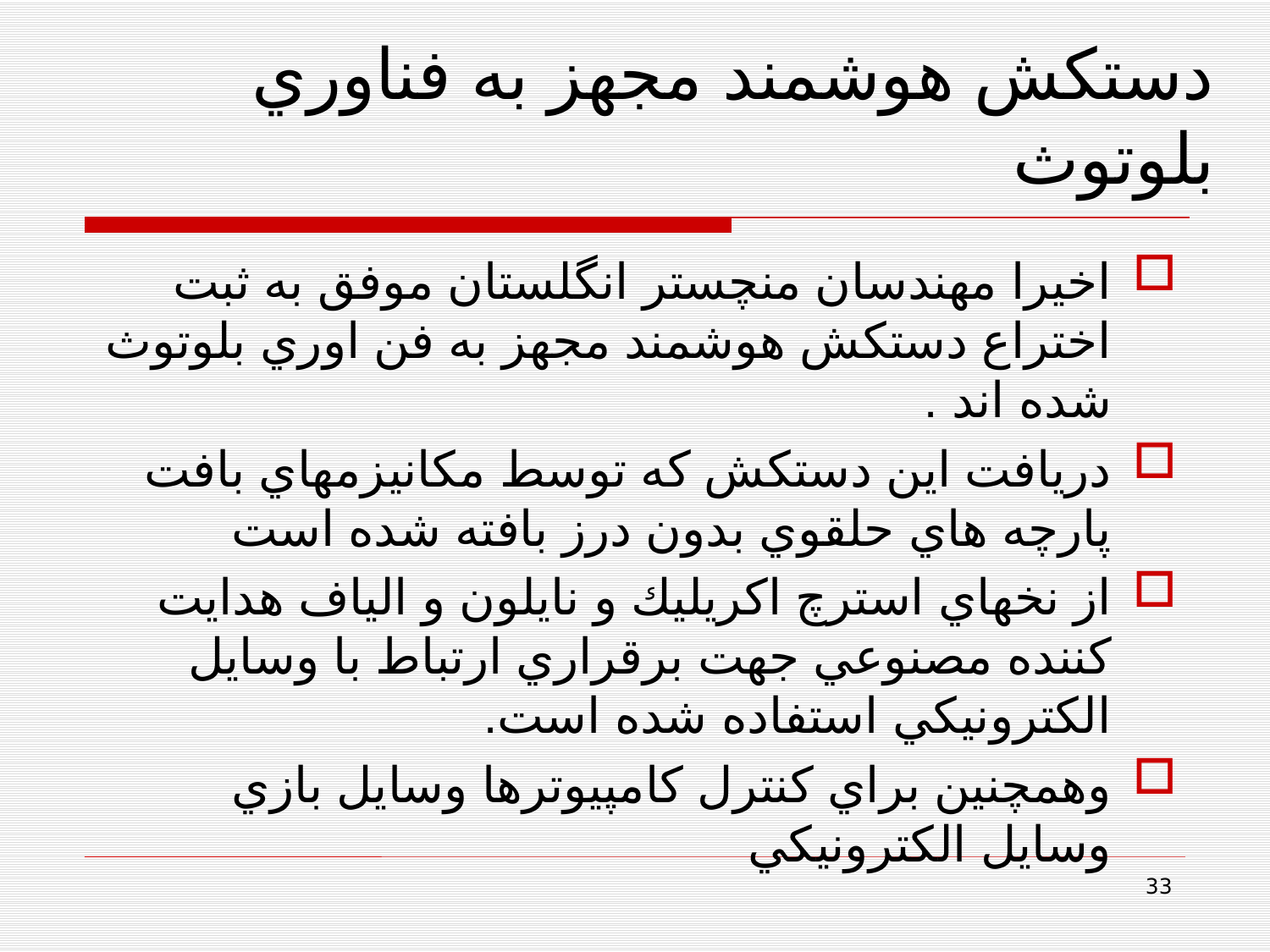

# دستكش هوشمند مجهز به فناوري بلوتوث
اخيرا مهندسان منچستر انگلستان موفق به ثبت اختراع دستكش هوشمند مجهز به فن اوري بلوتوث شده اند .
دريافت اين دستكش كه توسط مكانيزمهاي بافت پارچه هاي حلقوي بدون درز بافته شده است
از نخهاي استرچ اكريليك و نايلون و الياف هدايت كننده مصنوعي جهت برقراري ارتباط با وسايل الكترونيكي استفاده شده است.
وهمچنين براي كنترل كامپيوترها وسايل بازي وسايل الكترونيكي
33